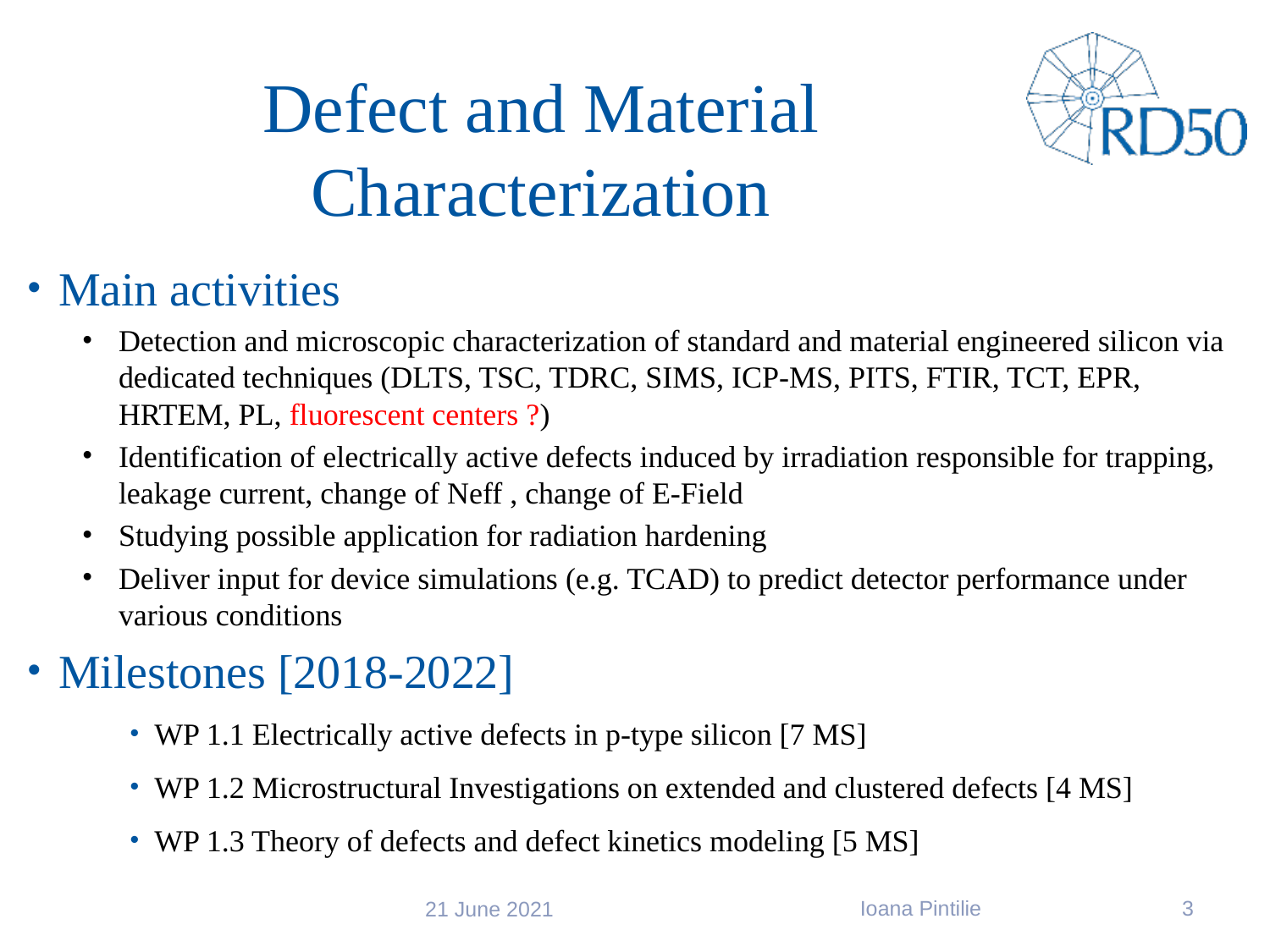

# Defect and Material Characterization
Main activities
Detection and microscopic characterization of standard and material engineered silicon via dedicated techniques (DLTS, TSC, TDRC, SIMS, ICP-MS, PITS, FTIR, TCT, EPR, HRTEM, PL, fluorescent centers ?)
Identification of electrically active defects induced by irradiation responsible for trapping, leakage current, change of Neff , change of E-Field
Studying possible application for radiation hardening
Deliver input for device simulations (e.g. TCAD) to predict detector performance under various conditions
Milestones [2018-2022]
WP 1.1 Electrically active defects in p-type silicon [7 MS]
WP 1.2 Microstructural Investigations on extended and clustered defects [4 MS]
WP 1.3 Theory of defects and defect kinetics modeling [5 MS]

Ioana Pintilie
3
21 June 2021